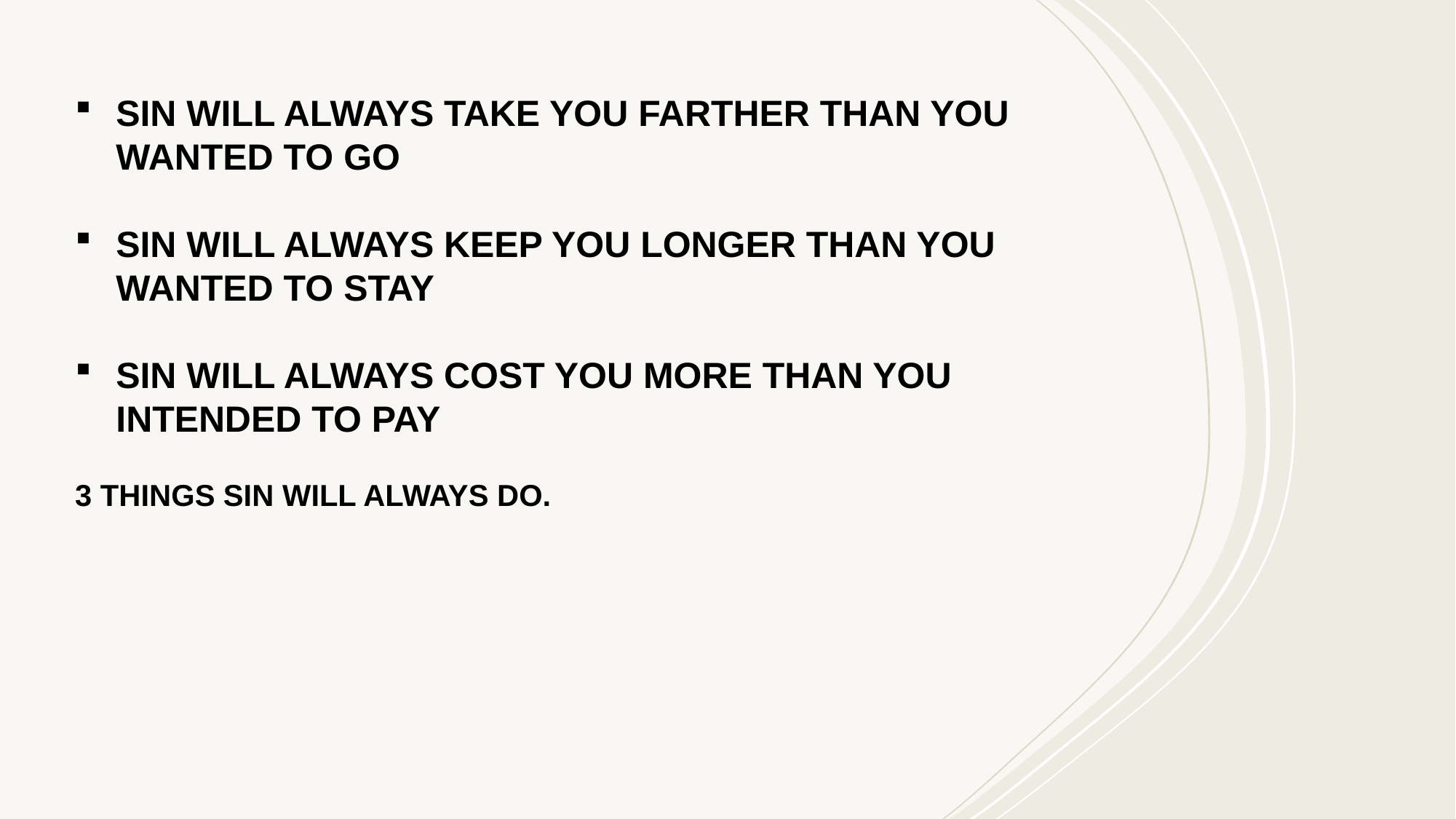

#
SIN WILL ALWAYS TAKE YOU FARTHER THAN YOU WANTED TO GO

SIN WILL ALWAYS KEEP YOU LONGER THAN YOU WANTED TO STAY

SIN WILL ALWAYS COST YOU MORE THAN YOU INTENDED TO PAY

3 THINGS SIN WILL ALWAYS DO.